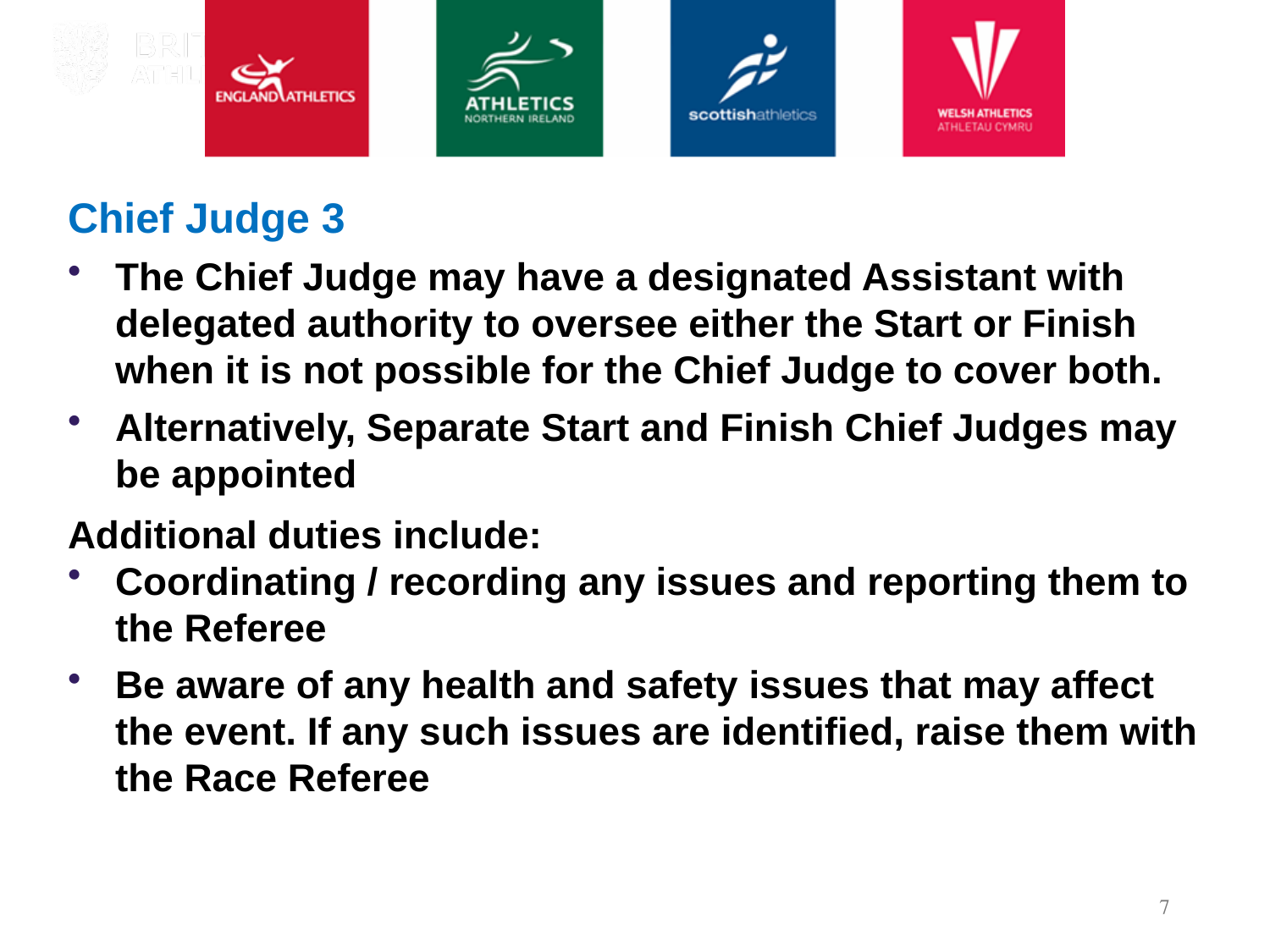

# Chief Judge 3
The Chief Judge may have a designated Assistant with delegated authority to oversee either the Start or Finish when it is not possible for the Chief Judge to cover both.
Alternatively, Separate Start and Finish Chief Judges may be appointed
Additional duties include:
Coordinating / recording any issues and reporting them to the Referee
Be aware of any health and safety issues that may affect the event. If any such issues are identified, raise them with the Race Referee

7